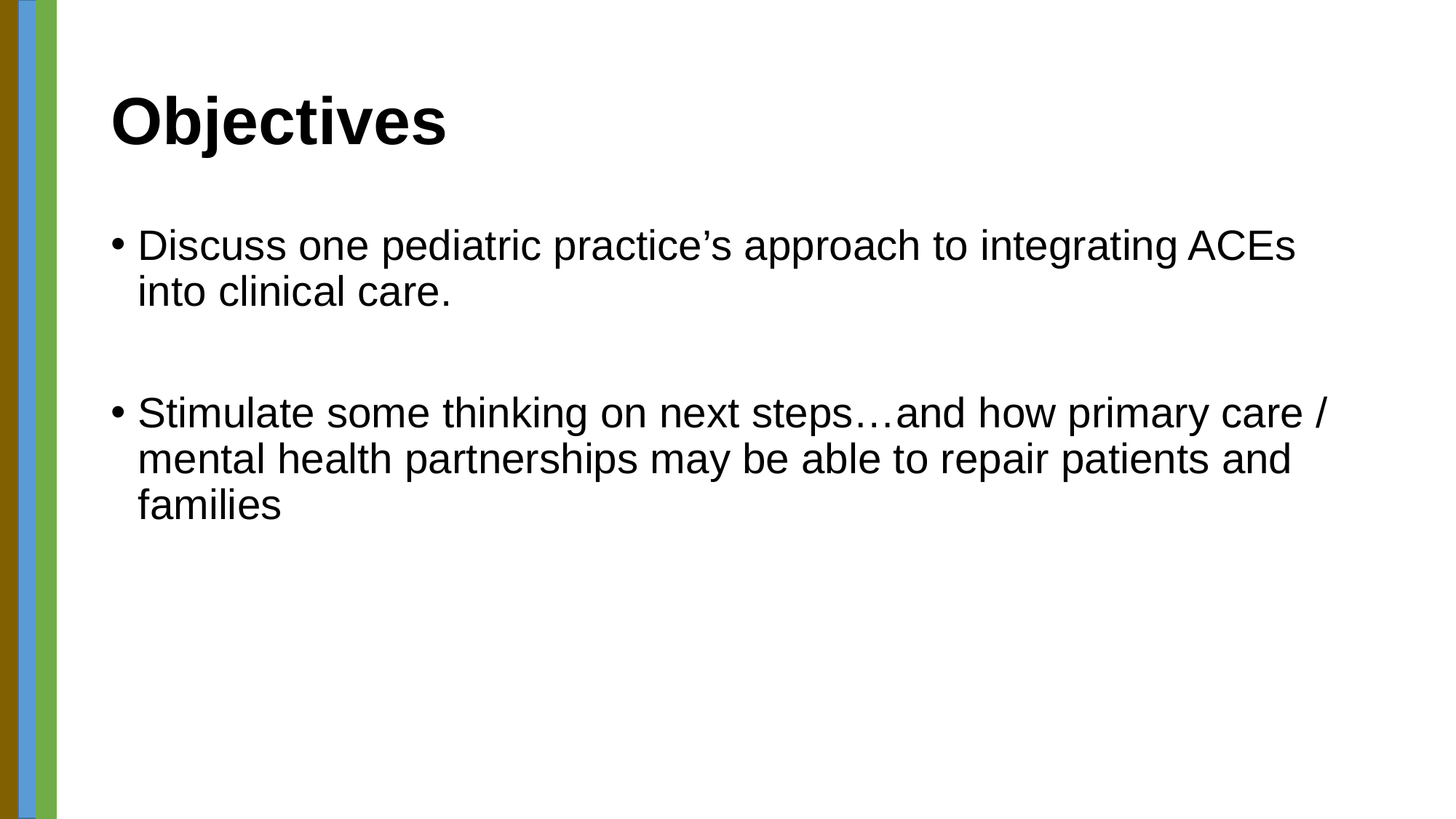

# Objectives
Discuss one pediatric practice’s approach to integrating ACEs into clinical care.

Stimulate some thinking on next steps…and how primary care / mental health partnerships may be able to repair patients and families